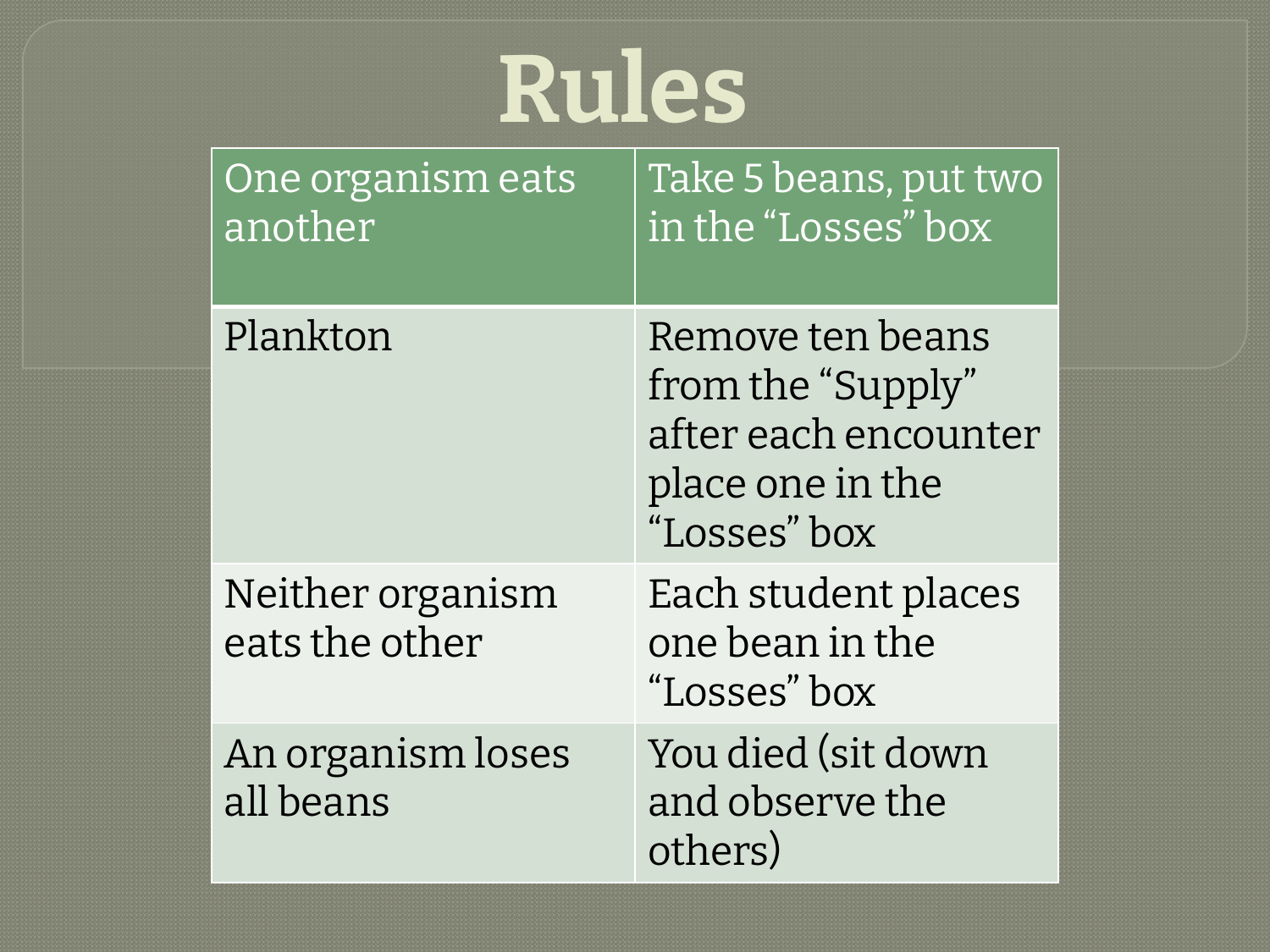

# Rules
| One organism eats another | Take 5 beans, put two in the “Losses” box |
| --- | --- |
| Plankton | Remove ten beans from the “Supply” after each encounter place one in the “Losses” box |
| Neither organism eats the other | Each student places one bean in the “Losses” box |
| An organism loses all beans | You died (sit down and observe the others) |